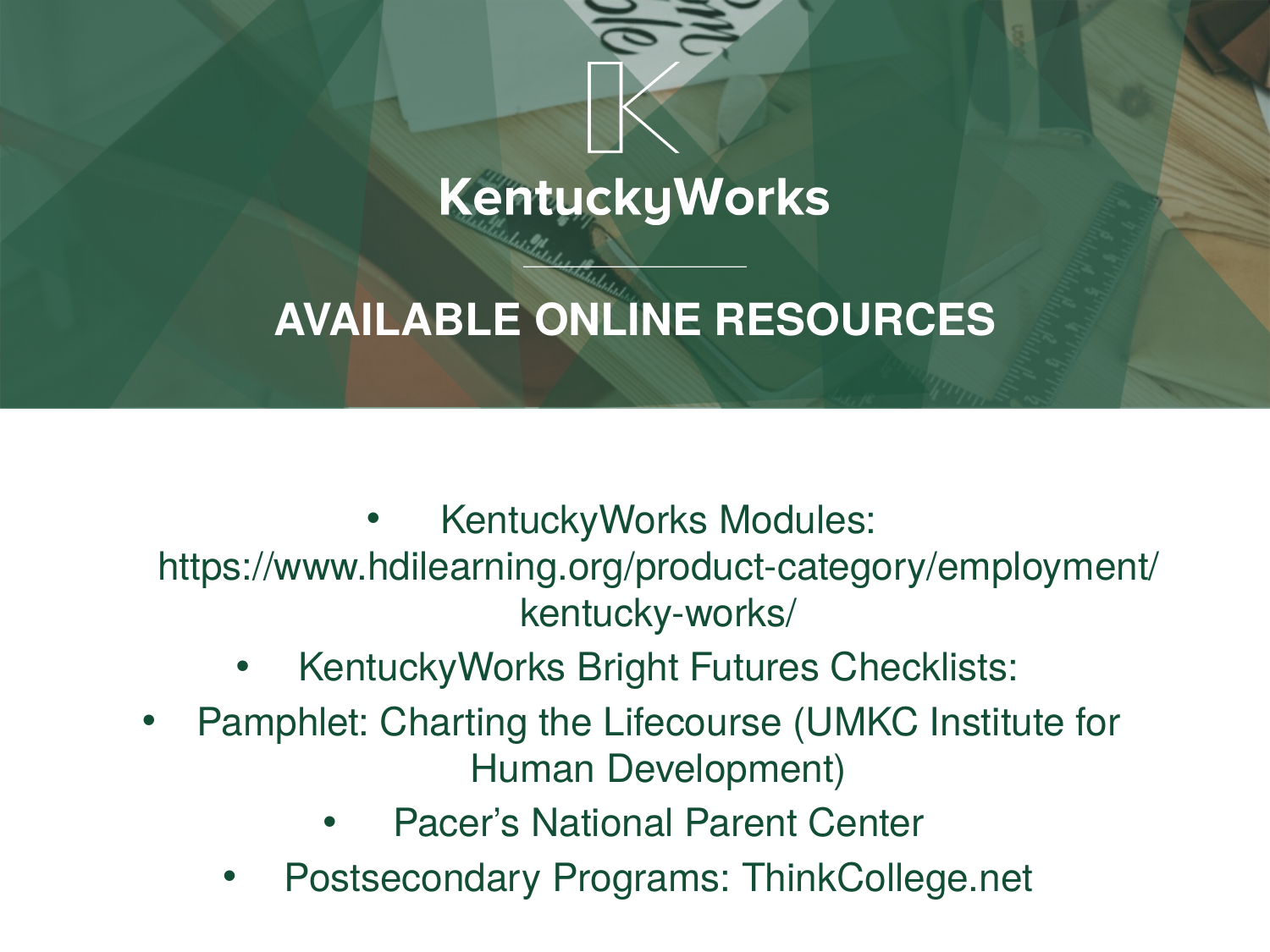

# Available online Resources
KentuckyWorks Modules: https://www.hdilearning.org/product-category/employment/kentucky-works/
KentuckyWorks Bright Futures Checklists:
Pamphlet: Charting the Lifecourse (UMKC Institute for Human Development)
Pacer’s National Parent Center
Postsecondary Programs: ThinkCollege.net